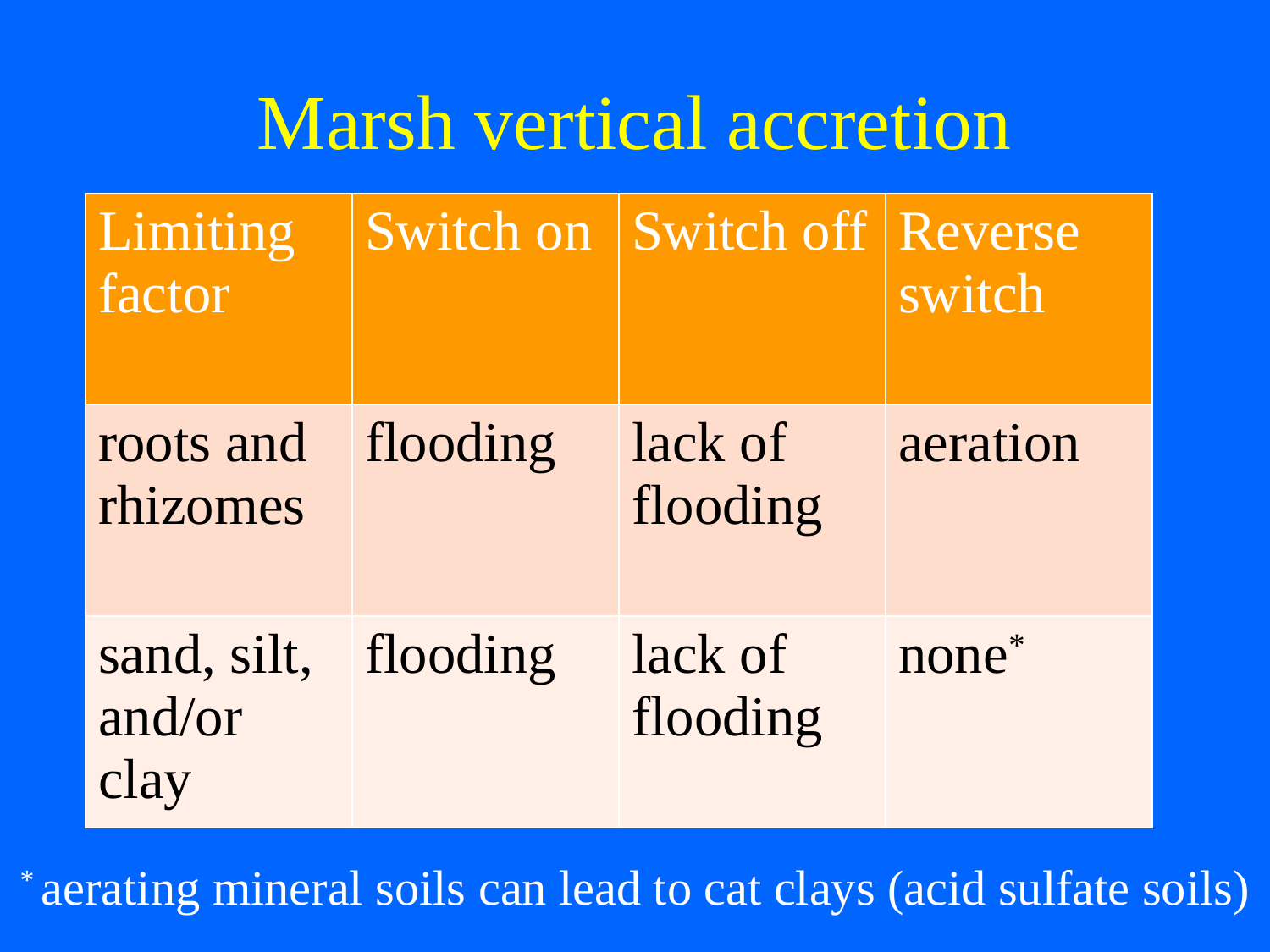

# Marsh vertical accretion
| Limiting factor | Switch on | Switch off | Reverse switch |
| --- | --- | --- | --- |
| roots and rhizomes | flooding | lack of flooding | aeration |
| sand, silt, and/or clay | flooding | lack of flooding | none\* |
* aerating mineral soils can lead to cat clays (acid sulfate soils)